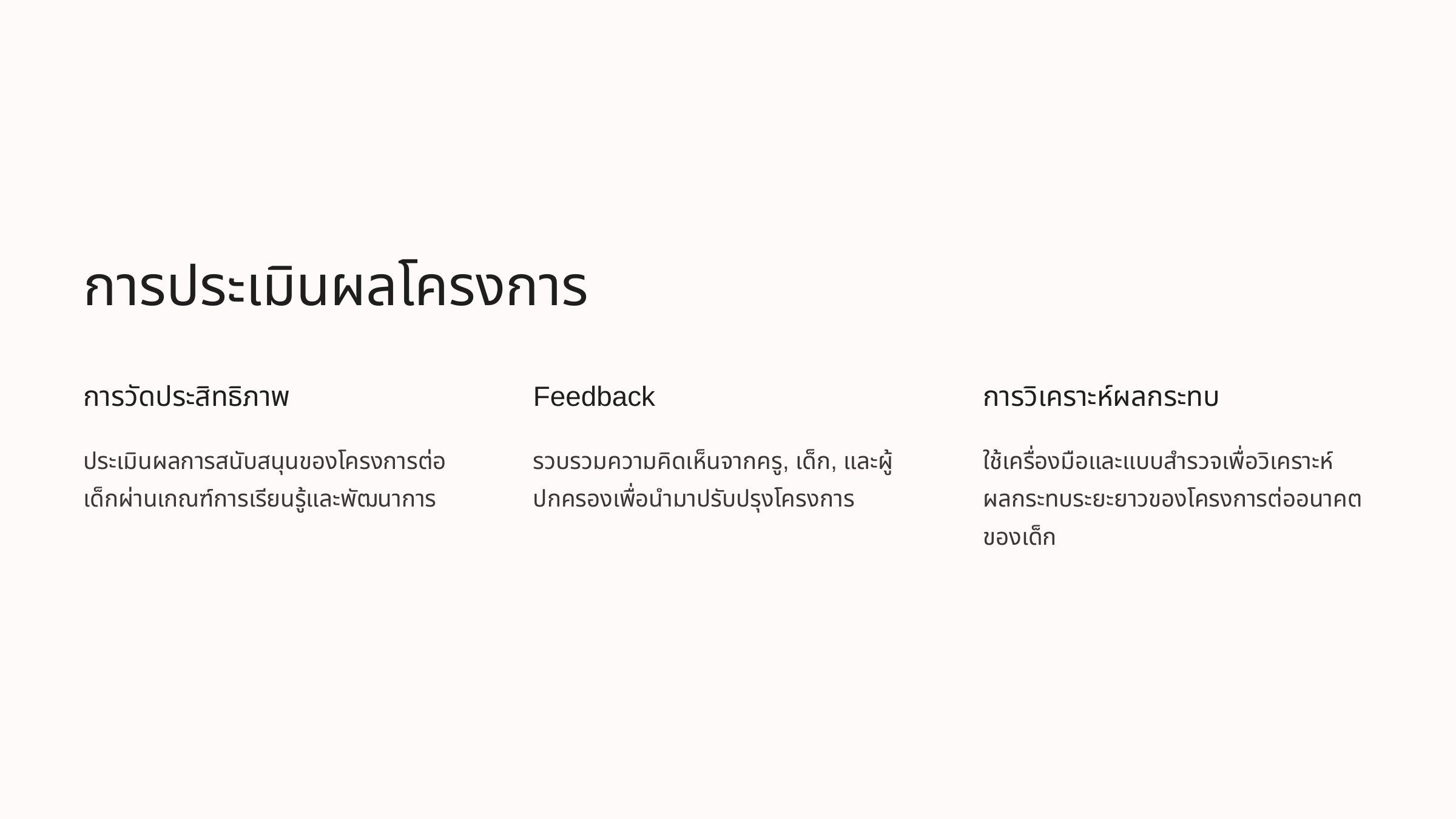

การประเมินผลโครงการ
การวัดประสิทธิภาพ
Feedback
การวิเคราะห์ผลกระทบ
ประเมินผลการสนับสนุนของโครงการต่อเด็กผ่านเกณฑ์การเรียนรู้และพัฒนาการ
รวบรวมความคิดเห็นจากครู, เด็ก, และผู้ปกครองเพื่อนำมาปรับปรุงโครงการ
ใช้เครื่องมือและแบบสำรวจเพื่อวิเคราะห์ผลกระทบระยะยาวของโครงการต่ออนาคตของเด็ก